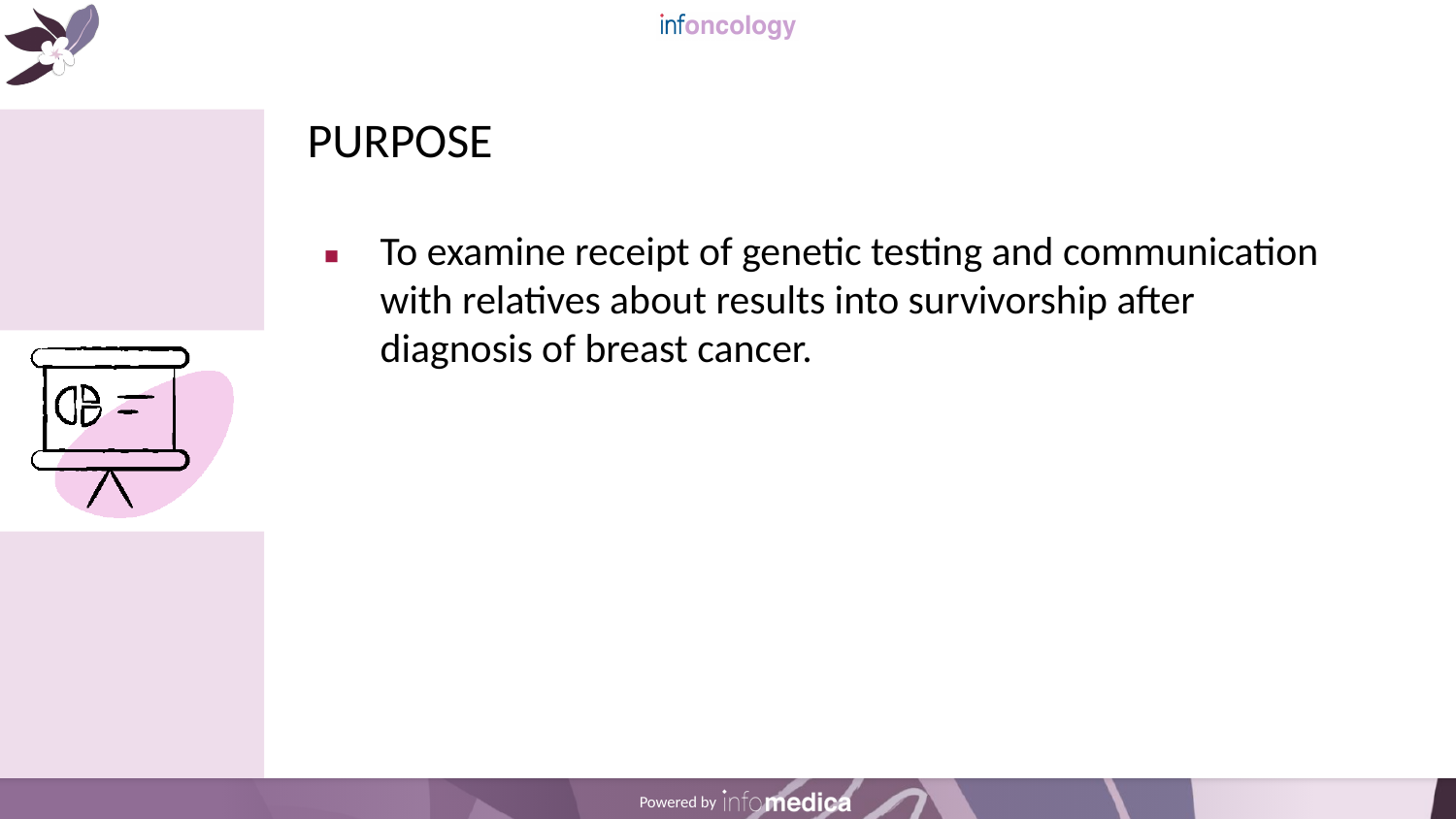

# PURPOSE
To examine receipt of genetic testing and communication with relatives about results into survivorship after diagnosis of breast cancer.